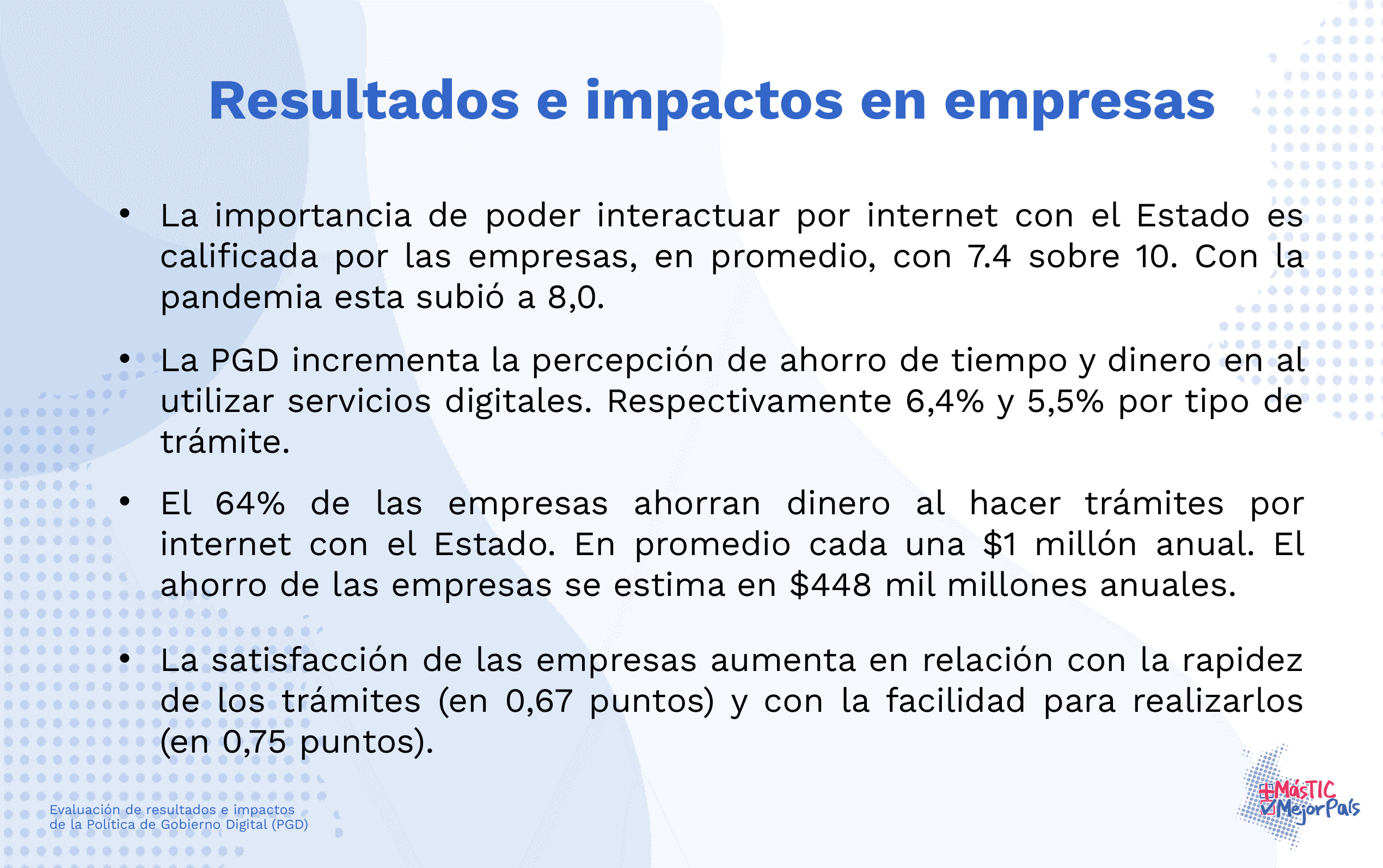

Resultados e impactos en empresas
La importancia de poder interactuar por internet con el Estado es calificada por las empresas, en promedio, con 7.4 sobre 10. Con la pandemia esta subió a 8,0.
La PGD incrementa la percepción de ahorro de tiempo y dinero en al utilizar servicios digitales. Respectivamente 6,4% y 5,5% por tipo de trámite.
El 64% de las empresas ahorran dinero al hacer trámites por internet con el Estado. En promedio cada una $1 millón anual. El ahorro de las empresas se estima en $448 mil millones anuales.
La satisfacción de las empresas aumenta en relación con la rapidez de los trámites (en 0,67 puntos) y con la facilidad para realizarlos (en 0,75 puntos).